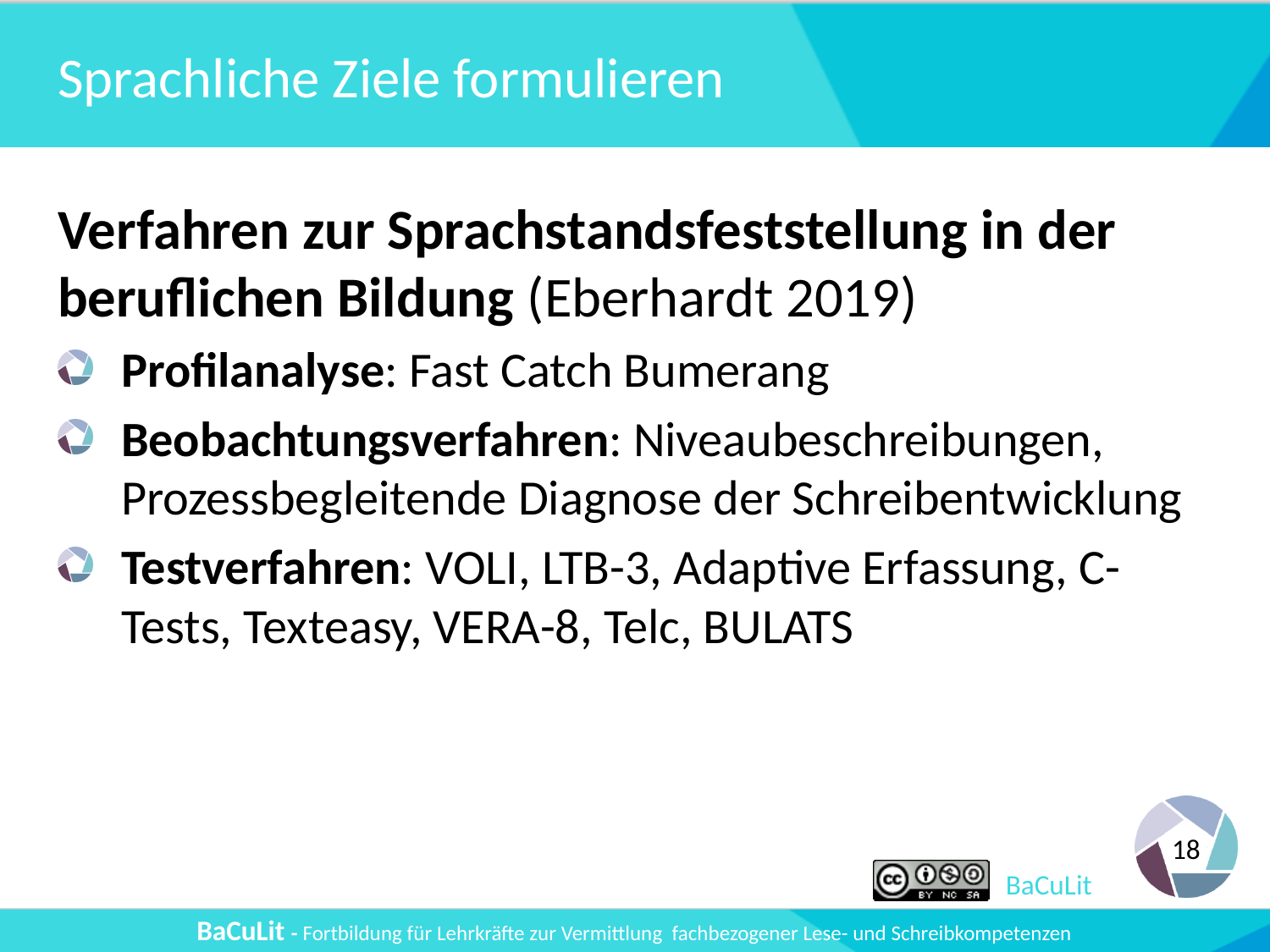

# Sprachliche Ziele formulieren
Verfahren zur Sprachstandsfeststellung in der beruflichen Bildung (Eberhardt 2019)
Profilanalyse: Fast Catch Bumerang
Beobachtungsverfahren: Niveaubeschreibungen, Prozessbegleitende Diagnose der Schreibentwicklung
Testverfahren: VOLI, LTB-3, Adaptive Erfassung, C-Tests, Texteasy, VERA-8, Telc, BULATS